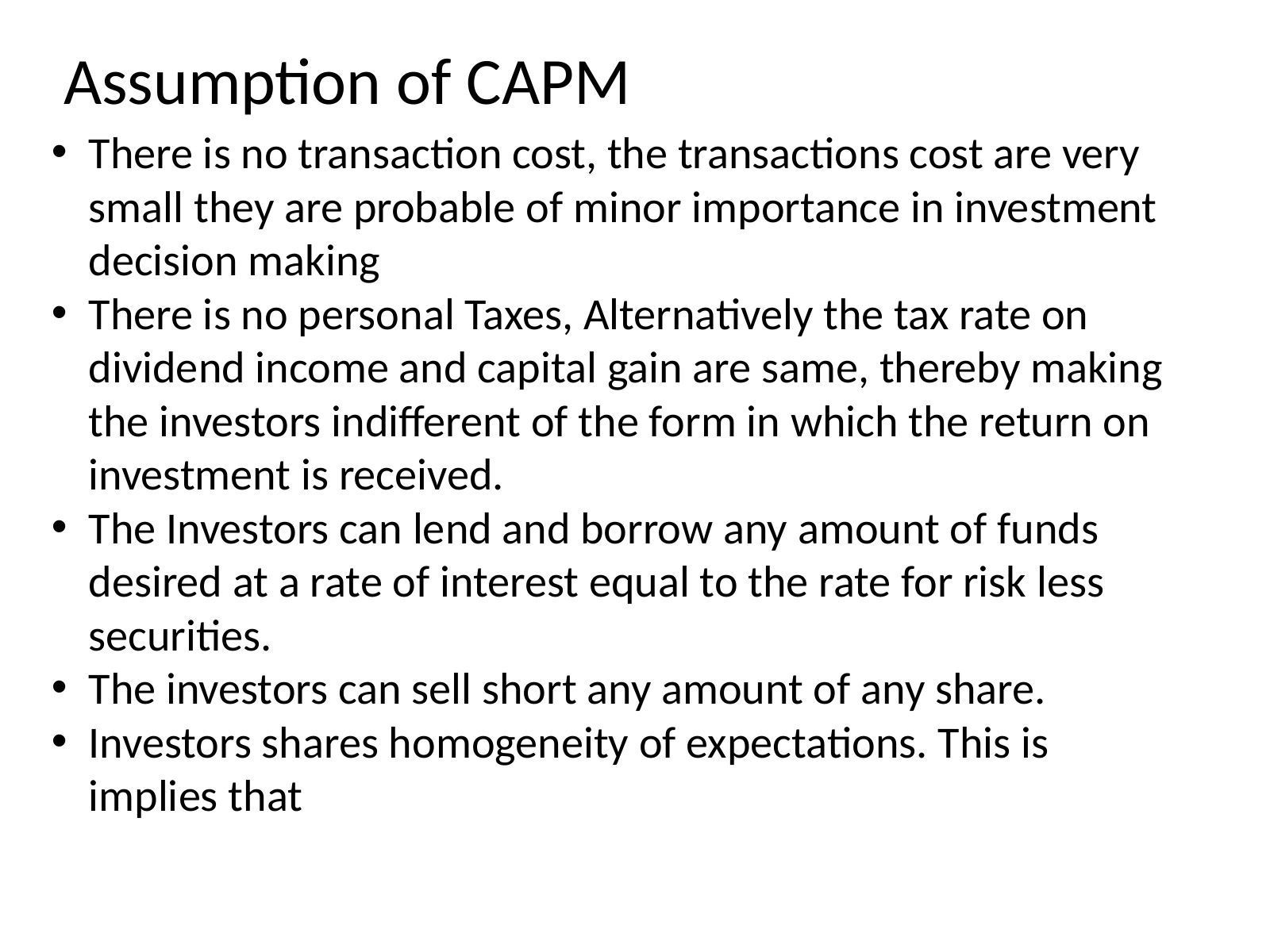

# Assumption of CAPM
There is no transaction cost, the transactions cost are very small they are probable of minor importance in investment decision making
There is no personal Taxes, Alternatively the tax rate on dividend income and capital gain are same, thereby making the investors indifferent of the form in which the return on investment is received.
The Investors can lend and borrow any amount of funds desired at a rate of interest equal to the rate for risk less securities.
The investors can sell short any amount of any share.
Investors shares homogeneity of expectations. This is implies that